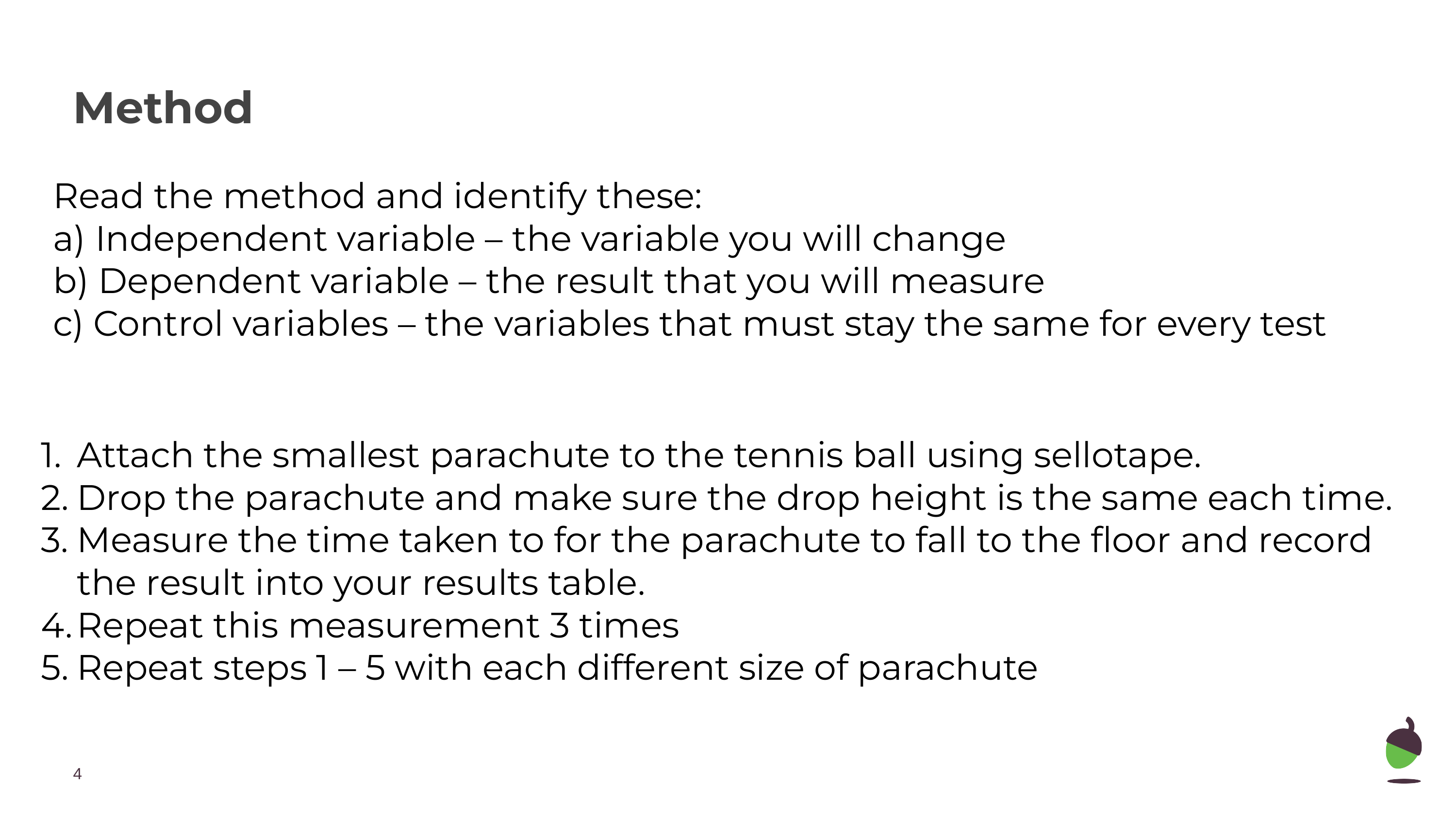

# Method
Read the method and identify these:
a) Independent variable – the variable you will change
b) Dependent variable – the result that you will measure
c) Control variables – the variables that must stay the same for every test

Attach the smallest parachute to the tennis ball using sellotape.
Drop the parachute and make sure the drop height is the same each time.
Measure the time taken to for the parachute to fall to the floor and record the result into your results table.
Repeat this measurement 3 times
Repeat steps 1 – 5 with each different size of parachute
4